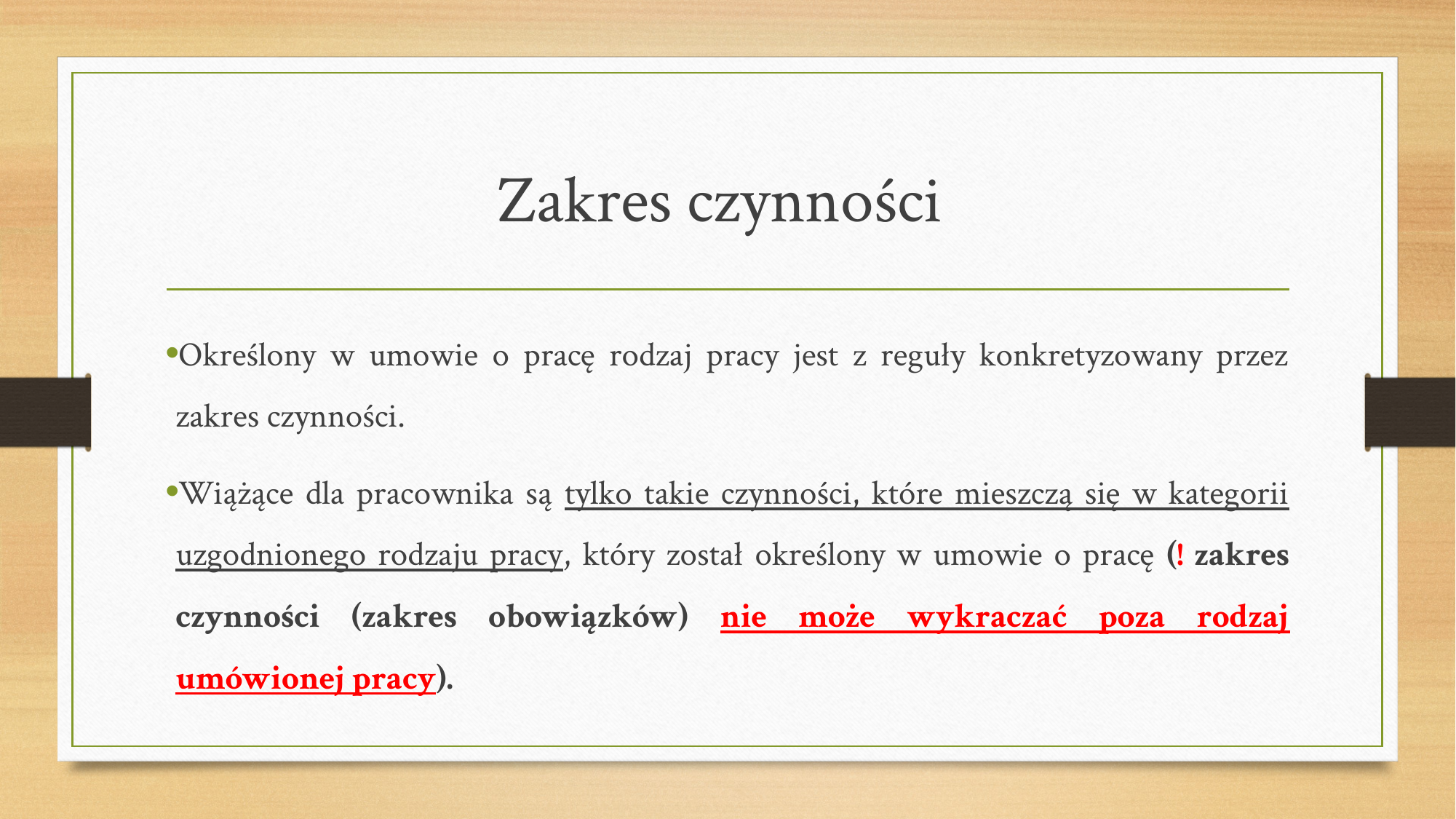

# Zakres czynności
Określony w umowie o pracę rodzaj pracy jest z reguły konkretyzowany przez zakres czynności.
Wiążące dla pracownika są tylko takie czynności, które mieszczą się w kategorii uzgodnionego rodzaju pracy, który został określony w umowie o pracę (! zakres czynności (zakres obowiązków) nie może wykraczać poza rodzaj umówionej pracy).